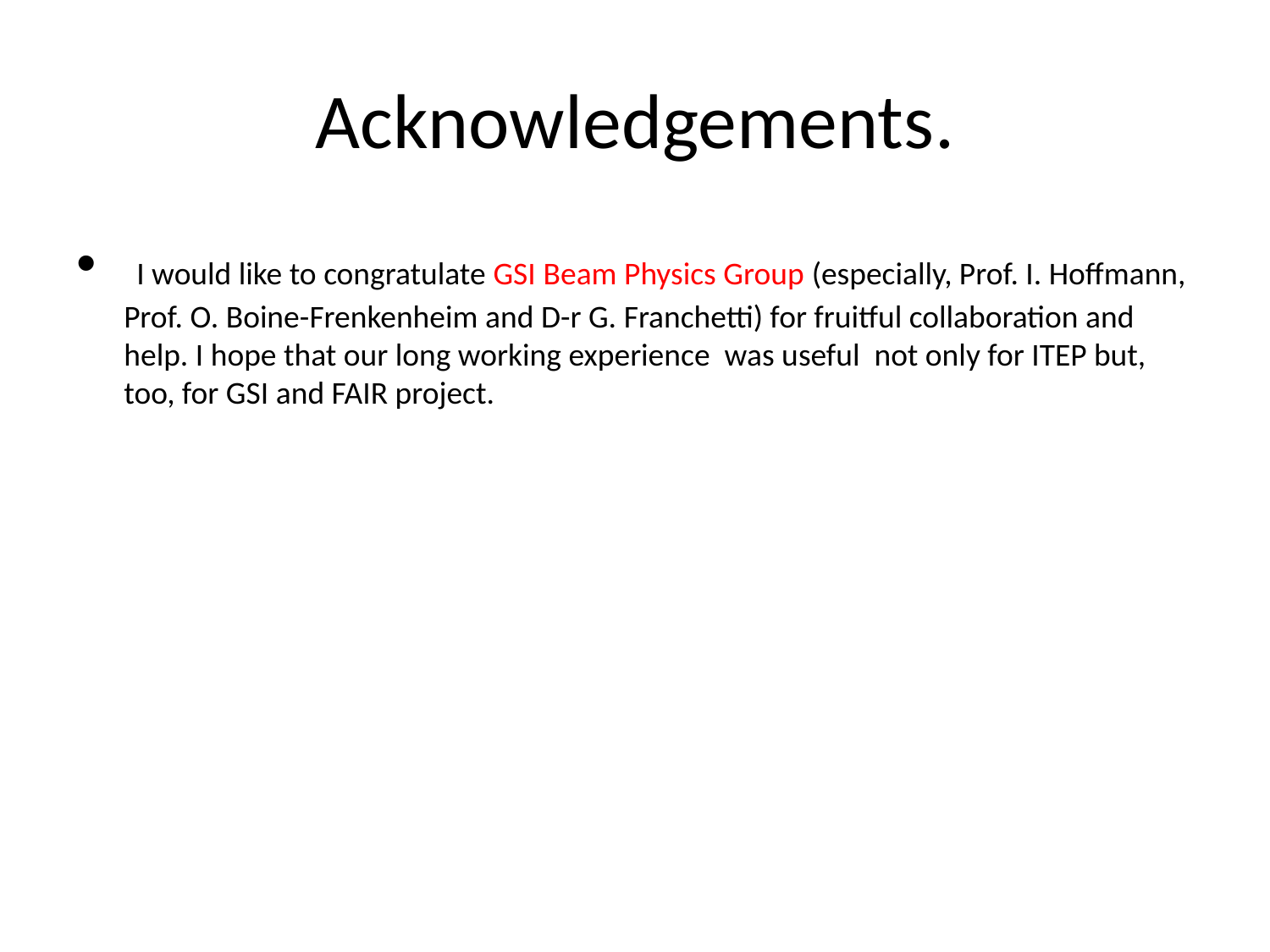

# Acknowledgements.
 I would like to congratulate GSI Beam Physics Group (especially, Prof. I. Hoffmann, Prof. O. Boine-Frenkenheim and D-r G. Franchetti) for fruitful collaboration and help. I hope that our long working experience  was useful  not only for ITEP but, too, for GSI and FAIR project.